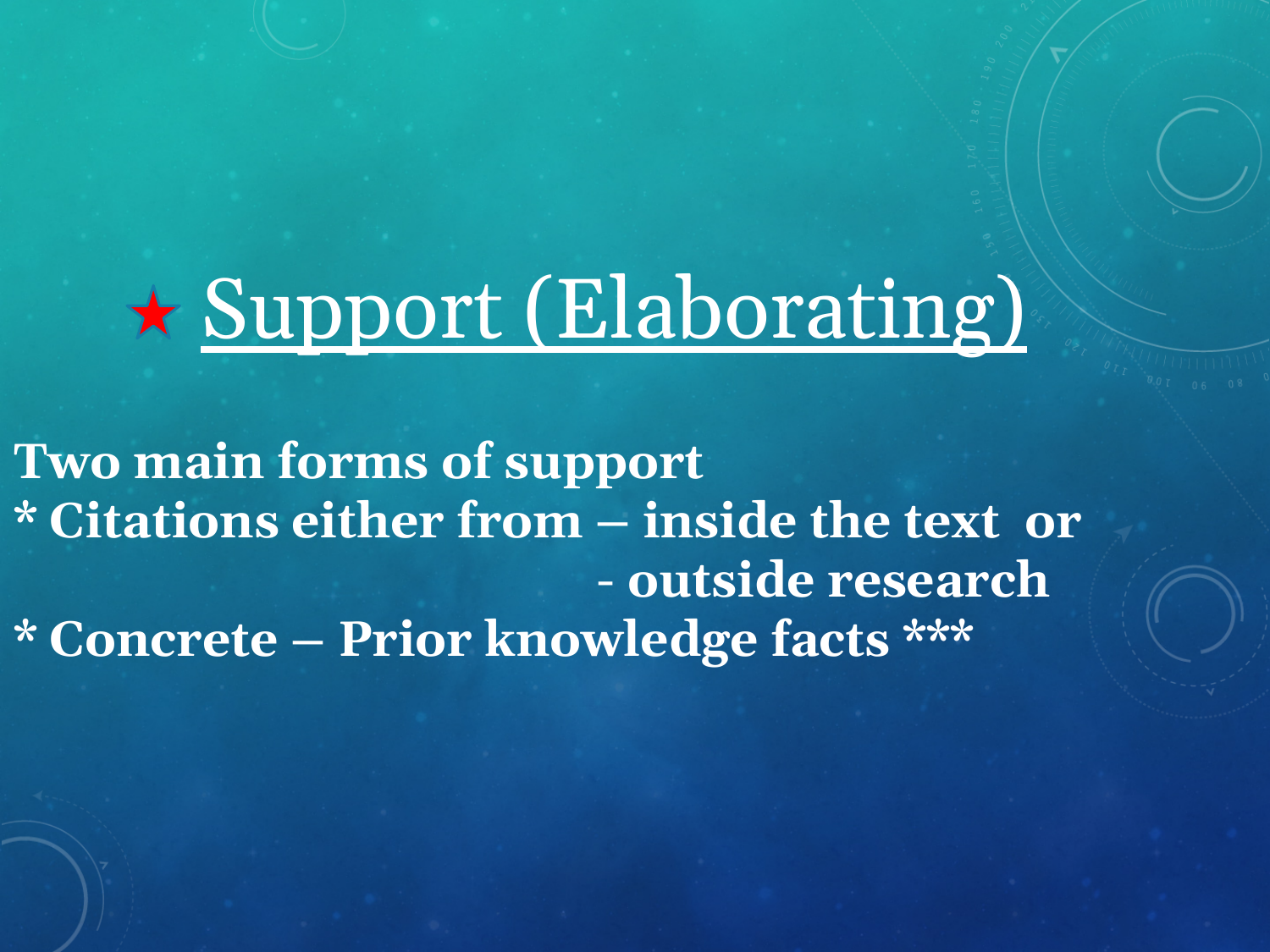

# Support (Elaborating)

Two main forms of support
* Citations either from – inside the text  or 				    	      - outside research
* Concrete – Prior knowledge facts ***